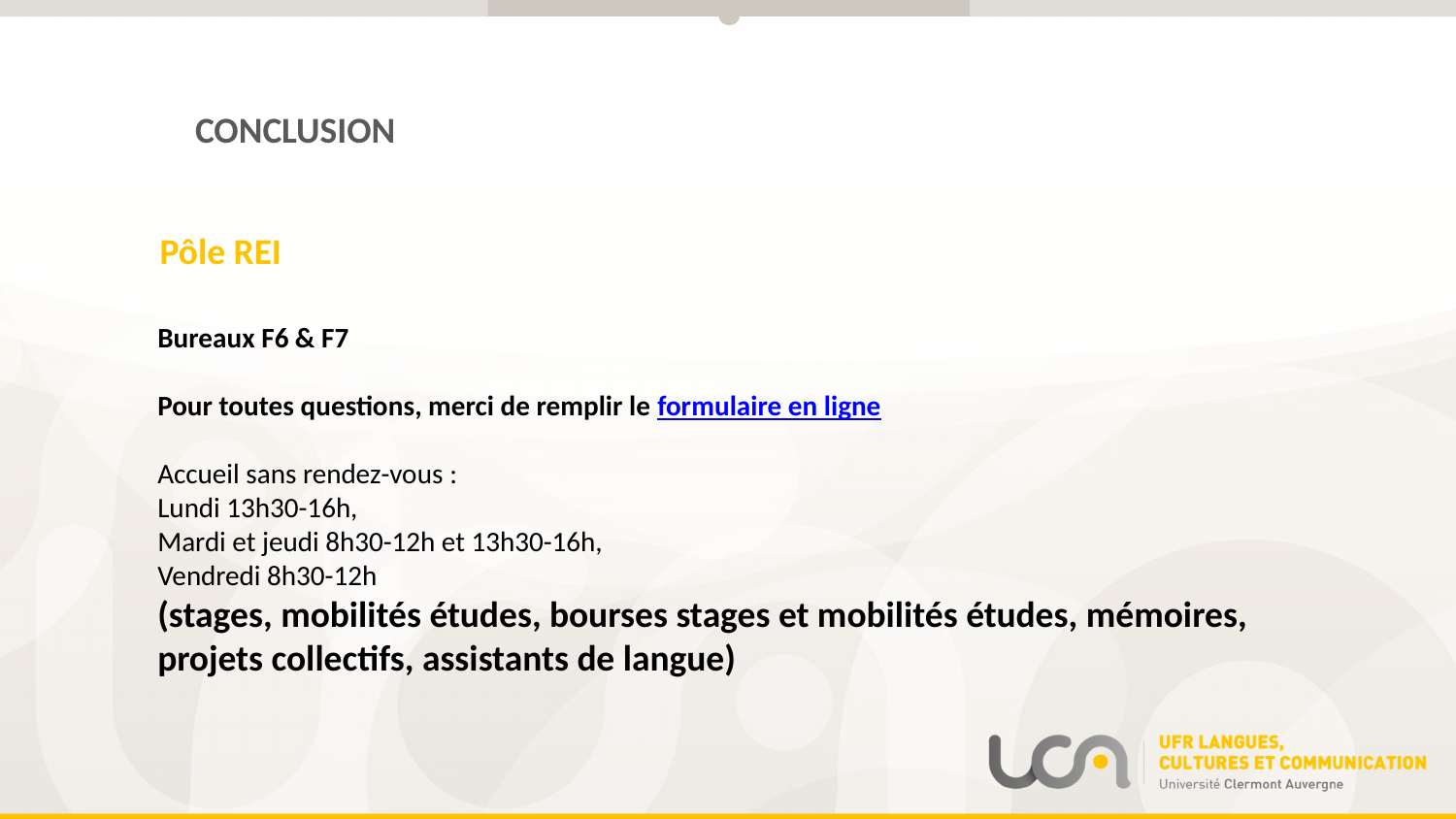

CONCLUSION
Pôle REI
Bureaux F6 & F7
Pour toutes questions, merci de remplir le formulaire en ligne
Accueil sans rendez-vous :
Lundi 13h30-16h,
Mardi et jeudi 8h30-12h et 13h30-16h,
Vendredi 8h30-12h
(stages, mobilités études, bourses stages et mobilités études, mémoires, projets collectifs, assistants de langue)